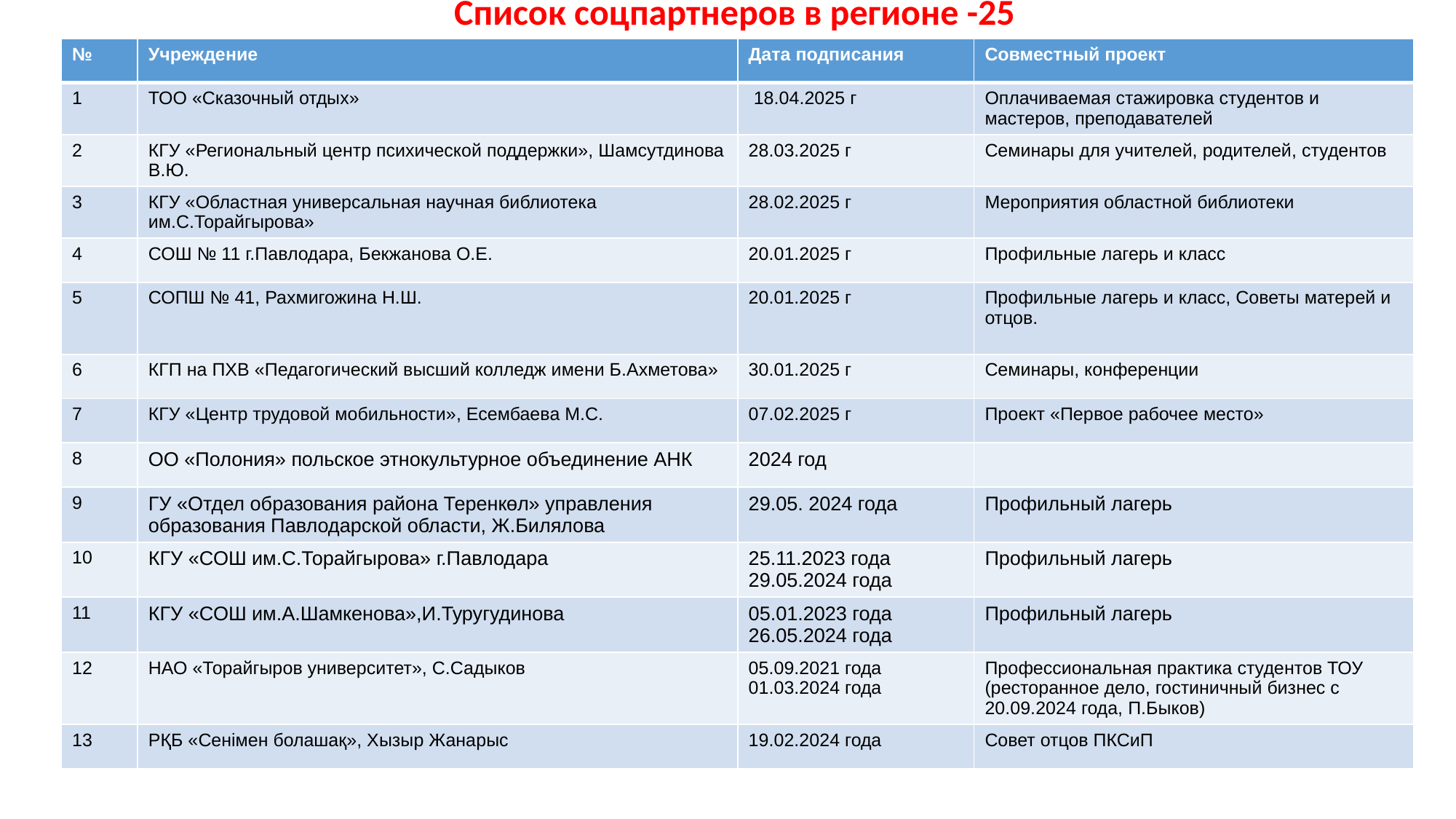

Список соцпартнеров в регионе -25
| № | Учреждение | Дата подписания | Совместный проект |
| --- | --- | --- | --- |
| 1 | ТОО «Сказочный отдых» | 18.04.2025 г | Оплачиваемая стажировка студентов и мастеров, преподавателей |
| 2 | КГУ «Региональный центр психической поддержки», Шамсутдинова В.Ю. | 28.03.2025 г | Семинары для учителей, родителей, студентов |
| 3 | КГУ «Областная универсальная научная библиотека им.С.Торайгырова» | 28.02.2025 г | Мероприятия областной библиотеки |
| 4 | СОШ № 11 г.Павлодара, Бекжанова О.Е. | 20.01.2025 г | Профильные лагерь и класс |
| 5 | СОПШ № 41, Рахмигожина Н.Ш. | 20.01.2025 г | Профильные лагерь и класс, Советы матерей и отцов. |
| 6 | КГП на ПХВ «Педагогический высший колледж имени Б.Ахметова» | 30.01.2025 г | Семинары, конференции |
| 7 | КГУ «Центр трудовой мобильности», Есембаева М.С. | 07.02.2025 г | Проект «Первое рабочее место» |
| 8 | ОО «Полония» польское этнокультурное объединение АНК | 2024 год |  |
| 9 | ГУ «Отдел образования района Теренкөл» управления образования Павлодарской области, Ж.Билялова | 29.05. 2024 года | Профильный лагерь |
| 10 | КГУ «СОШ им.С.Торайгырова» г.Павлодара | 25.11.2023 года 29.05.2024 года | Профильный лагерь |
| 11 | КГУ «СОШ им.А.Шамкенова»,И.Туругудинова | 05.01.2023 года 26.05.2024 года | Профильный лагерь |
| 12 | НАО «Торайгыров университет», С.Садыков | 05.09.2021 года 01.03.2024 года | Профессиональная практика студентов ТОУ (ресторанное дело, гостиничный бизнес с 20.09.2024 года, П.Быков) |
| 13 | РҚБ «Сенімен болашақ», Хызыр Жанарыс | 19.02.2024 года | Совет отцов ПКСиП |